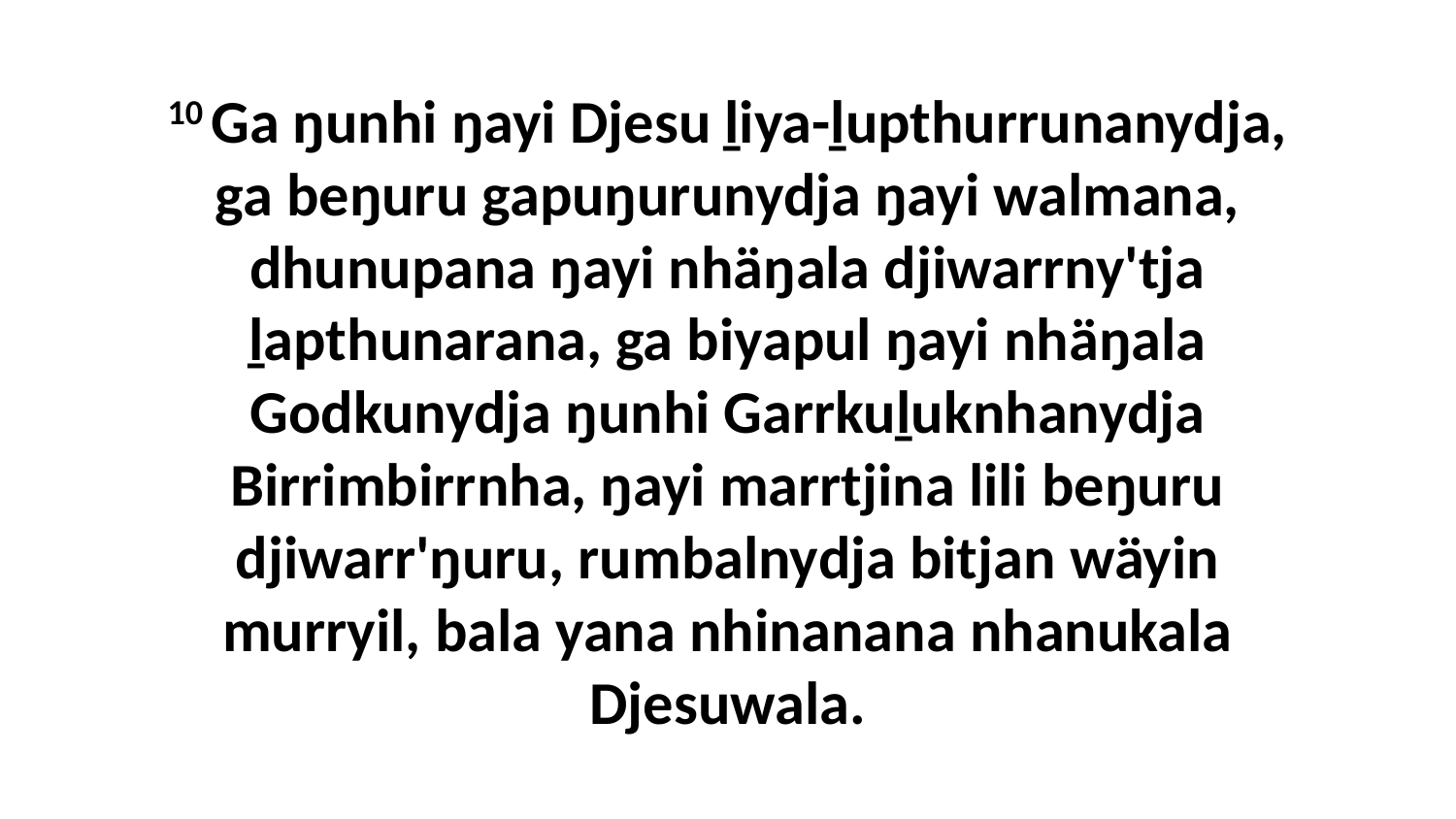

10 Ga ŋunhi ŋayi Djesu ḻiya-ḻupthurrunanydja, ga beŋuru gapuŋurunydja ŋayi walmana, dhunupana ŋayi nhäŋala djiwarrny'tja ḻapthunarana, ga biyapul ŋayi nhäŋala Godkunydja ŋunhi Garrkuḻuknhanydja Birrimbirrnha, ŋayi marrtjina lili beŋuru djiwarr'ŋuru, rumbalnydja bitjan wäyin murryil, bala yana nhinanana nhanukala Djesuwala.